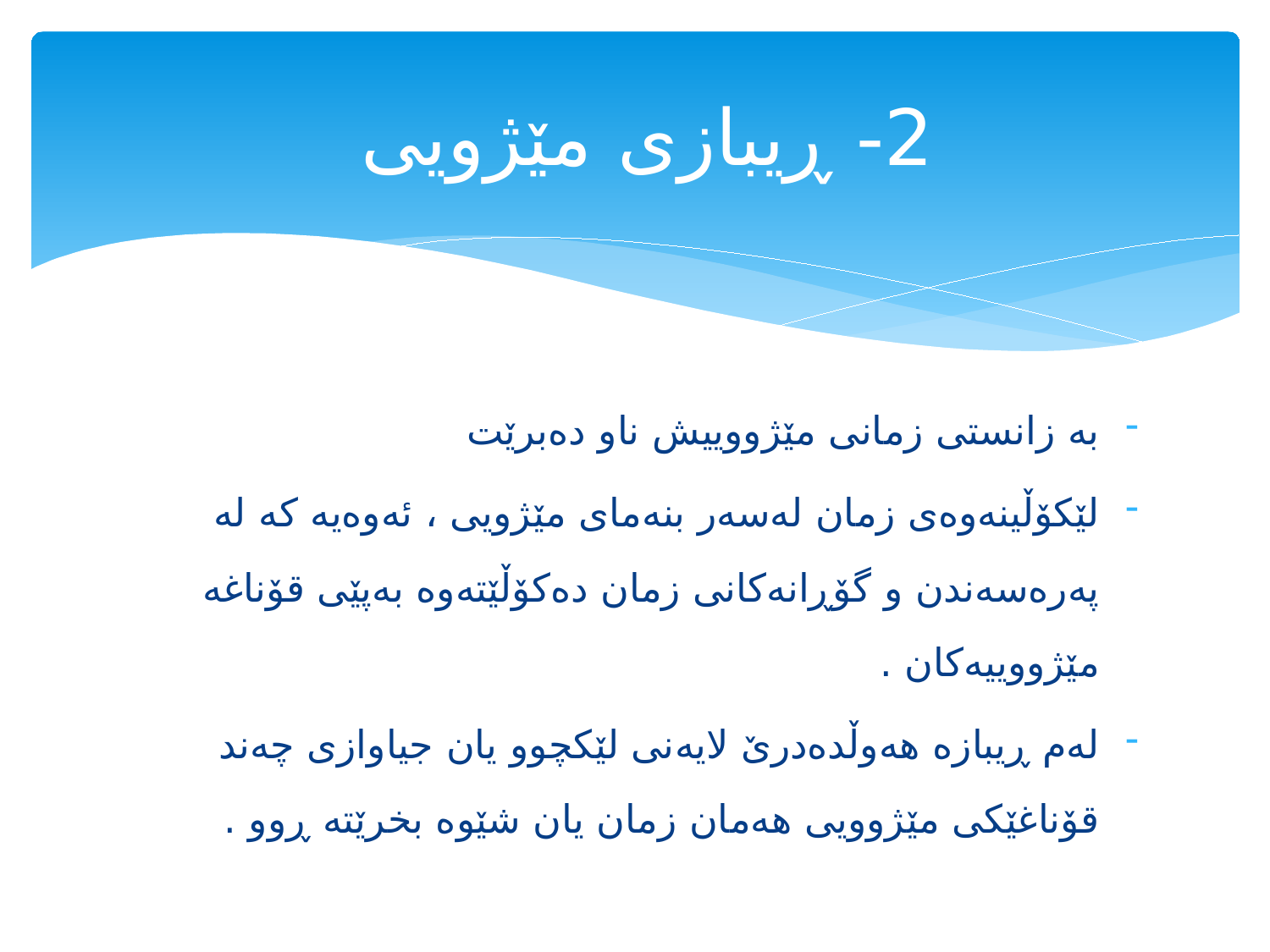

# 2- ڕیبازی مێژویی
به‌ زانستی زمانی مێژووییش ناو ده‌برێت
لێكۆڵینه‌وه‌ی زمان له‌سه‌ر بنه‌مای مێژویی ، ئه‌وه‌یه‌ كه‌ له‌ په‌ره‌سه‌ندن و گۆڕانه‌كانی زمان ده‌كۆڵێته‌وه‌ به‌پێی قۆناغه‌ مێژووییه‌كان .
له‌م ڕیبازه‌ هه‌وڵده‌درێ لا‌یه‌نی لێكچوو یان جیاوازی چه‌ند قۆناغێكی مێژوویی هه‌مان زمان یان شێوه‌ بخرێته‌ ڕوو .